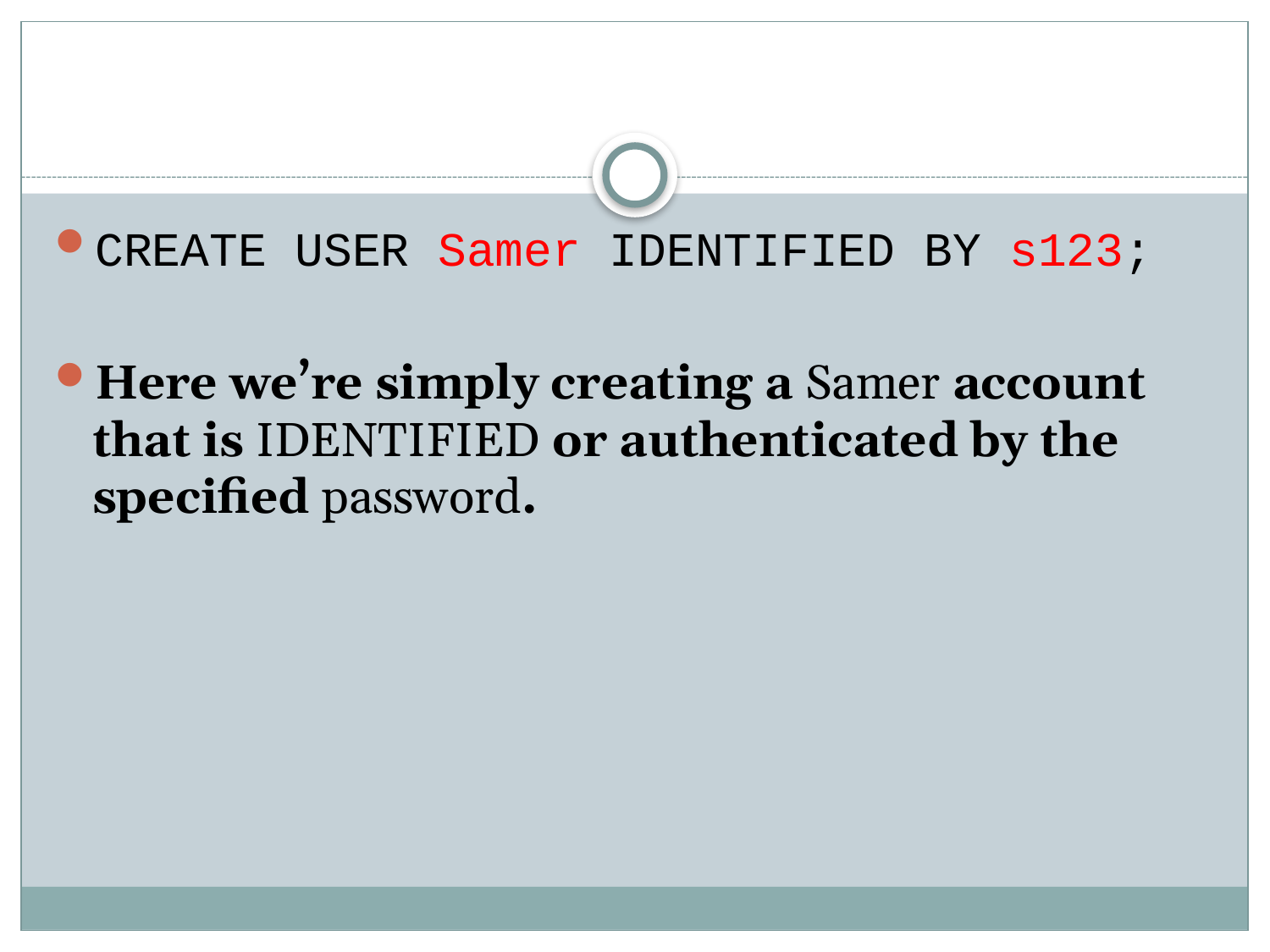

CREATE USER Samer IDENTIFIED BY s123;

Here we’re simply creating a Samer account that is IDENTIFIED or authenticated by the specified password.